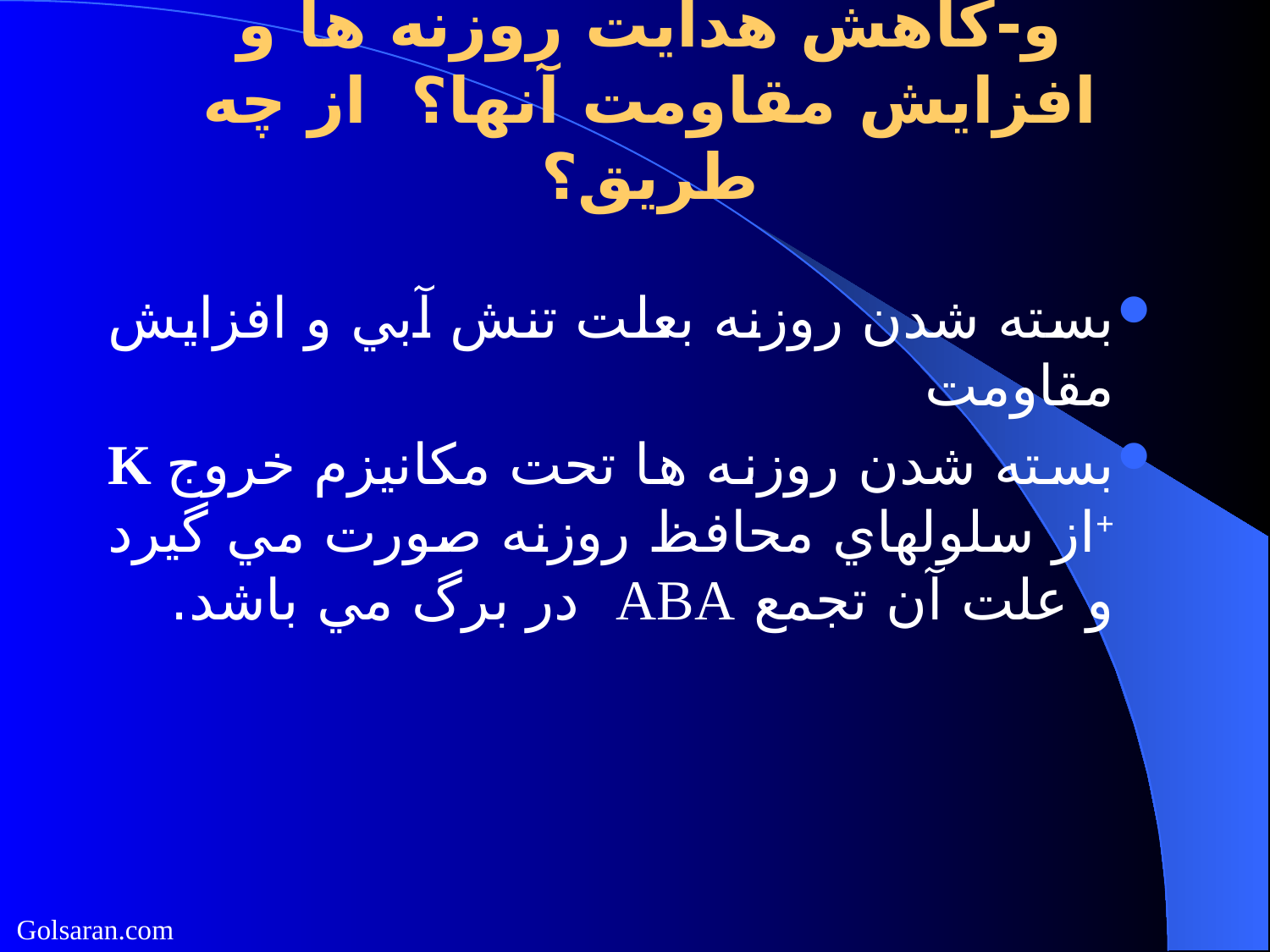

# و-كاهش هدايت روزنه ها و افزايش مقاومت آنها؟  از چه طريق؟
بسته شدن روزنه بعلت تنش آبي و افزايش مقاومت
بسته شدن روزنه ها تحت مكانيزم خروج K +از سلولهاي محافظ روزنه صورت مي گيرد و علت آن تجمع ABA  در برگ مي باشد.

Golsaran.com